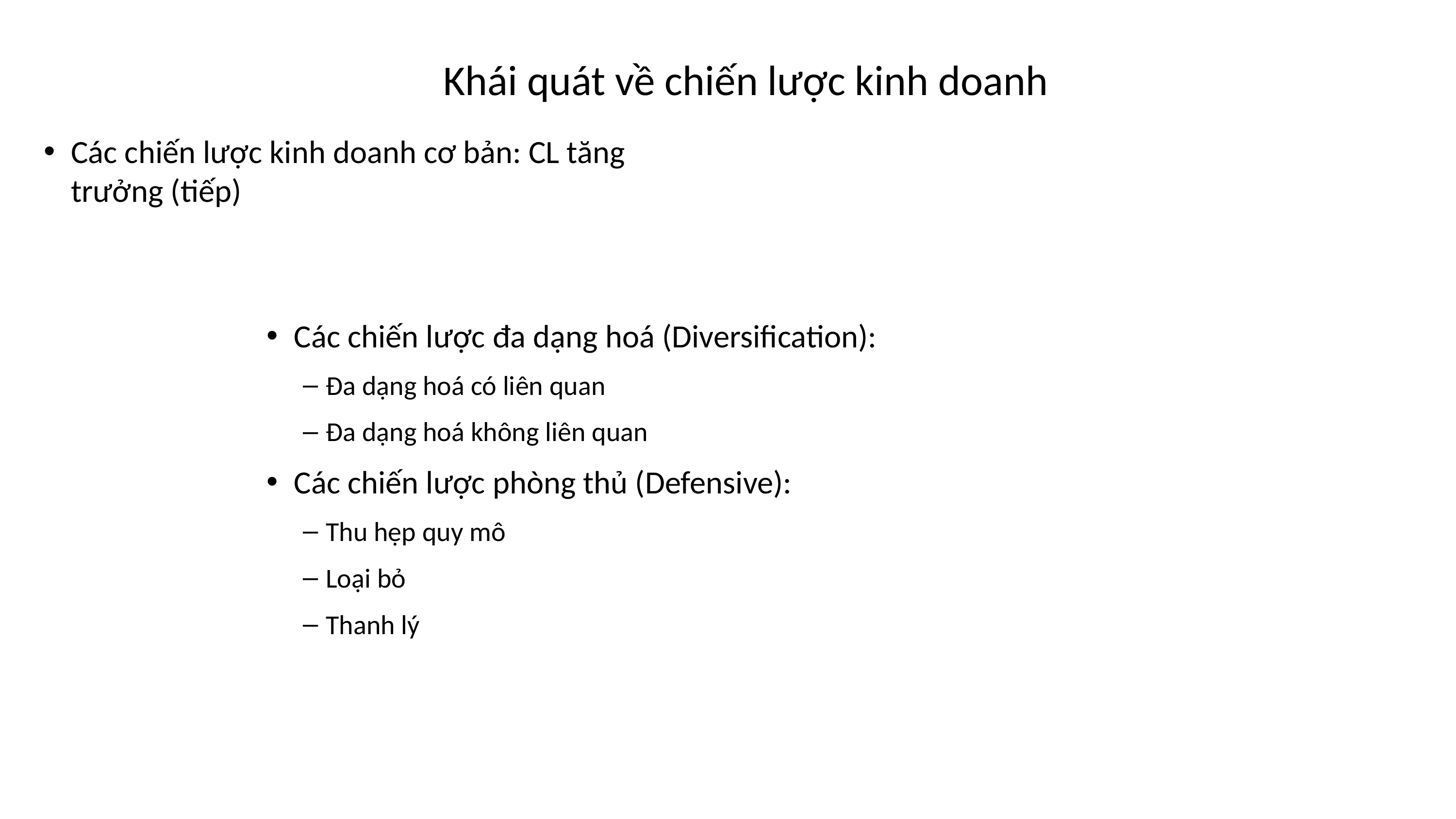

# Khái quát về chiến lược kinh doanh
Các chiến lược kinh doanh cơ bản: CL tăng trưởng (tiếp)
Các chiến lược đa dạng hoá (Diversification):
Đa dạng hoá có liên quan
Đa dạng hoá không liên quan
Các chiến lược phòng thủ (Defensive):
Thu hẹp quy mô
Loại bỏ
Thanh lý